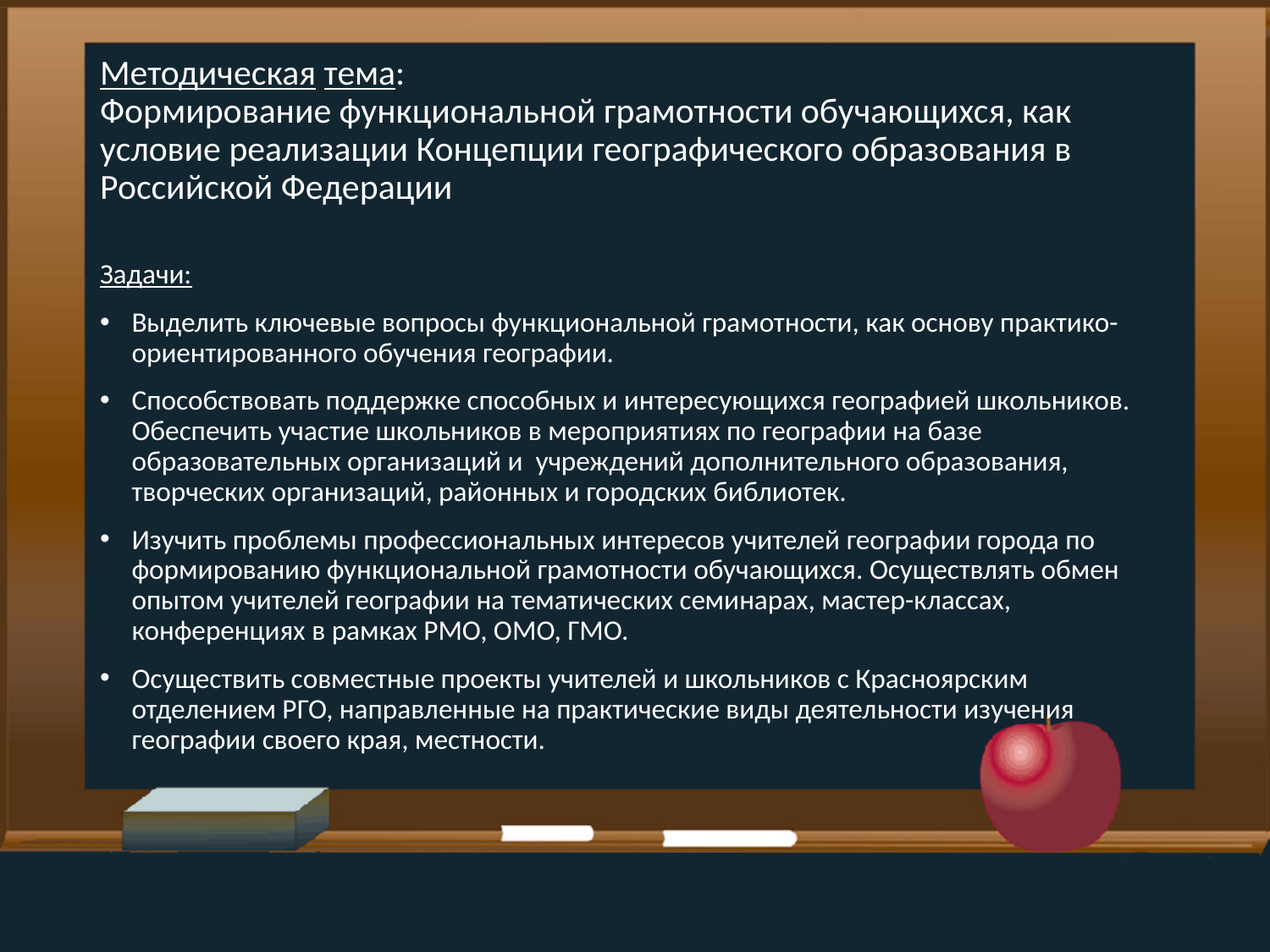

# Методическая тема: Формирование функциональной грамотности обучающихся, как условие реализации Концепции географического образования в Российской Федерации
Задачи:
Выделить ключевые вопросы функциональной грамотности, как основу практико-ориентированного обучения географии.
Способствовать поддержке способных и интересующихся географией школьников. Обеспечить участие школьников в мероприятиях по географии на базе образовательных организаций и  учреждений дополнительного образования, творческих организаций, районных и городских библиотек.
Изучить проблемы профессиональных интересов учителей географии города по формированию функциональной грамотности обучающихся. Осуществлять обмен опытом учителей географии на тематических семинарах, мастер-классах, конференциях в рамках РМО, ОМО, ГМО.
Осуществить совместные проекты учителей и школьников с Красноярским отделением РГО, направленные на практические виды деятельности изучения географии своего края, местности.